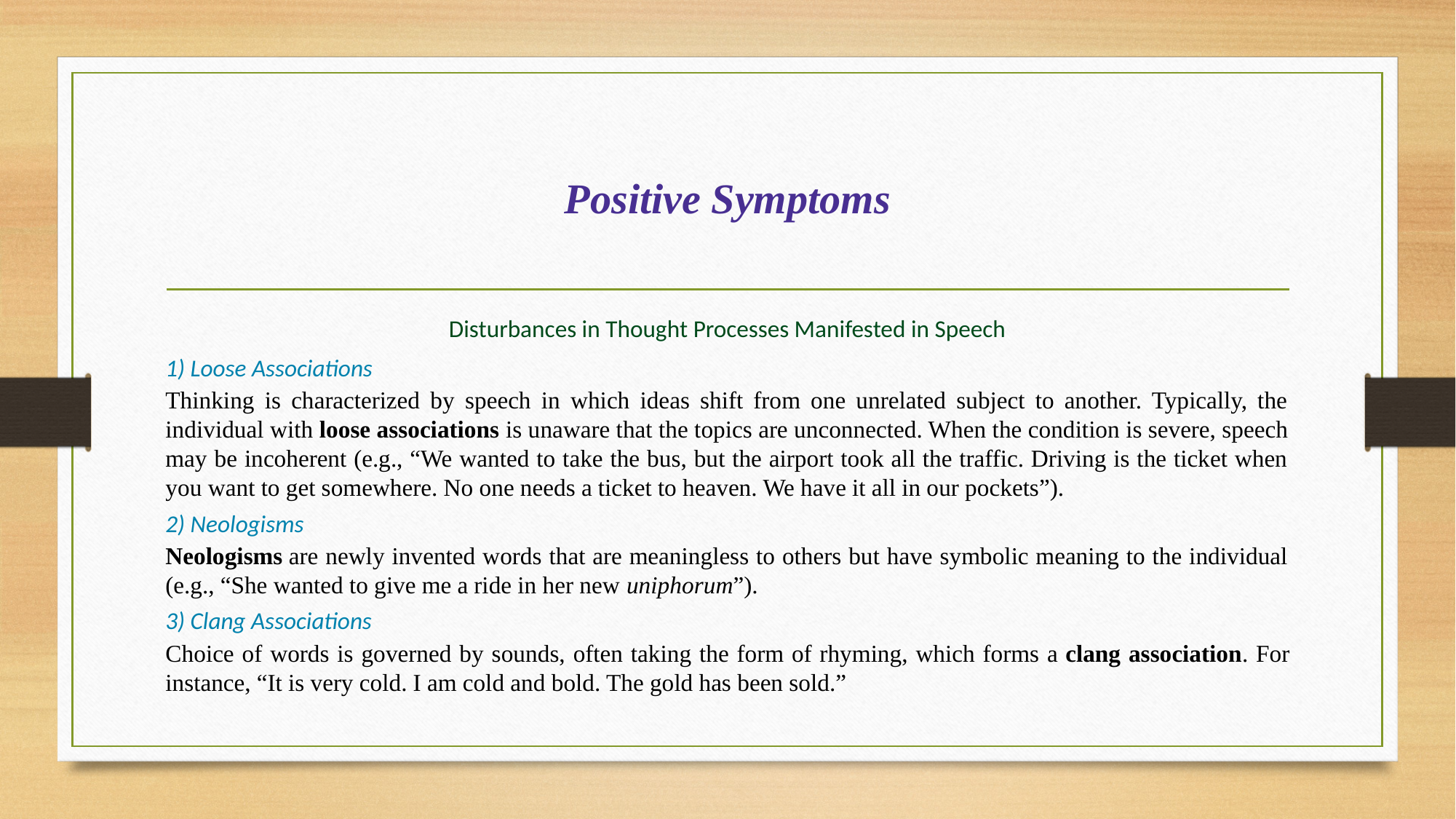

# Positive Symptoms
Disturbances in Thought Processes Manifested in Speech
1) Loose Associations
Thinking is characterized by speech in which ideas shift from one unrelated subject to another. Typically, the individual with loose associations is unaware that the topics are unconnected. When the condition is severe, speech may be incoherent (e.g., “We wanted to take the bus, but the airport took all the traffic. Driving is the ticket when you want to get somewhere. No one needs a ticket to heaven. We have it all in our pockets”).
2) Neologisms
Neologisms are newly invented words that are meaningless to others but have symbolic meaning to the individual (e.g., “She wanted to give me a ride in her new uniphorum”).
3) Clang Associations
Choice of words is governed by sounds, often taking the form of rhyming, which forms a clang association. For instance, “It is very cold. I am cold and bold. The gold has been sold.”